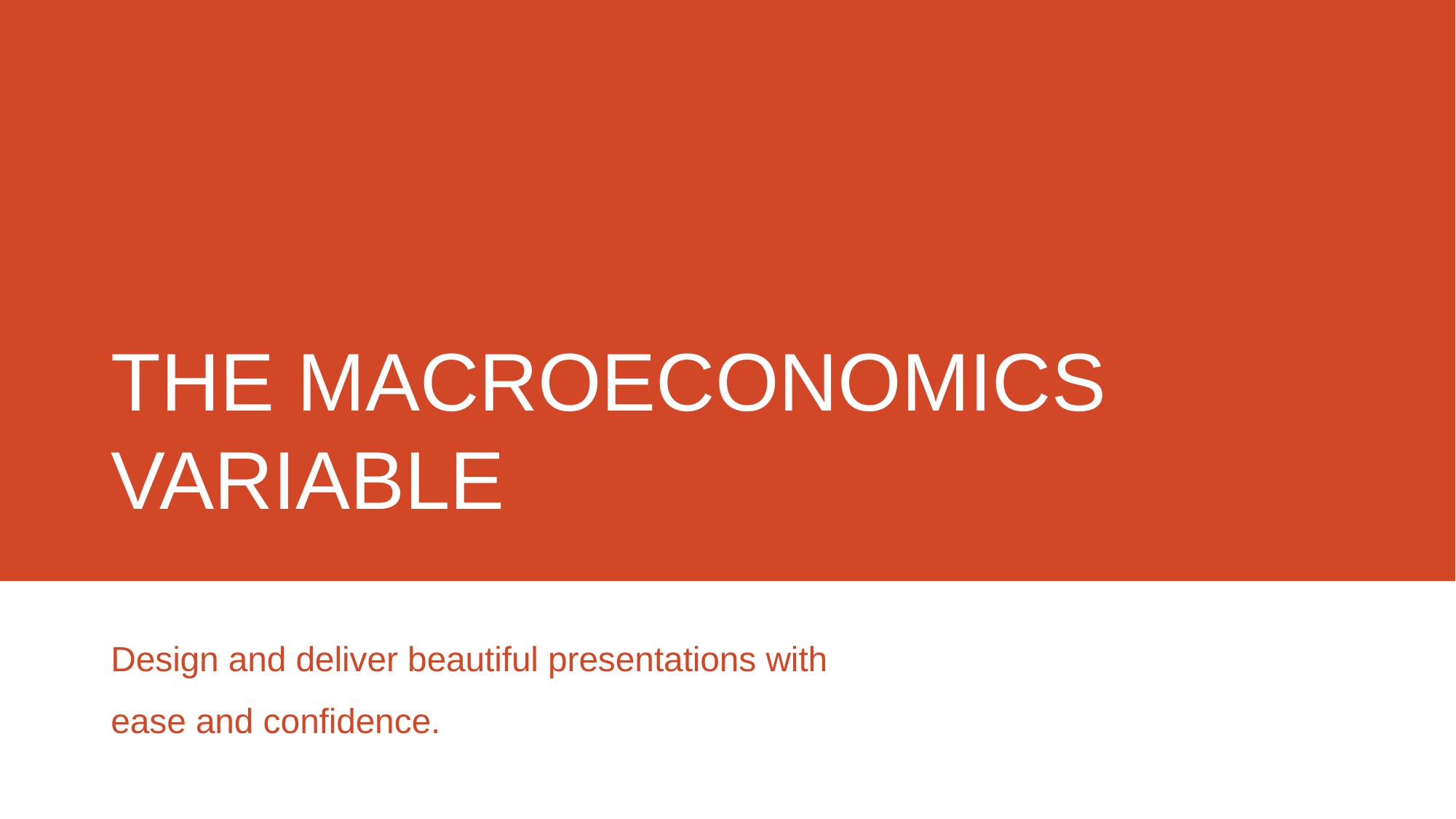

# THE MACROECONOMICS VARIABLE
Design and deliver beautiful presentations with ease and confidence.